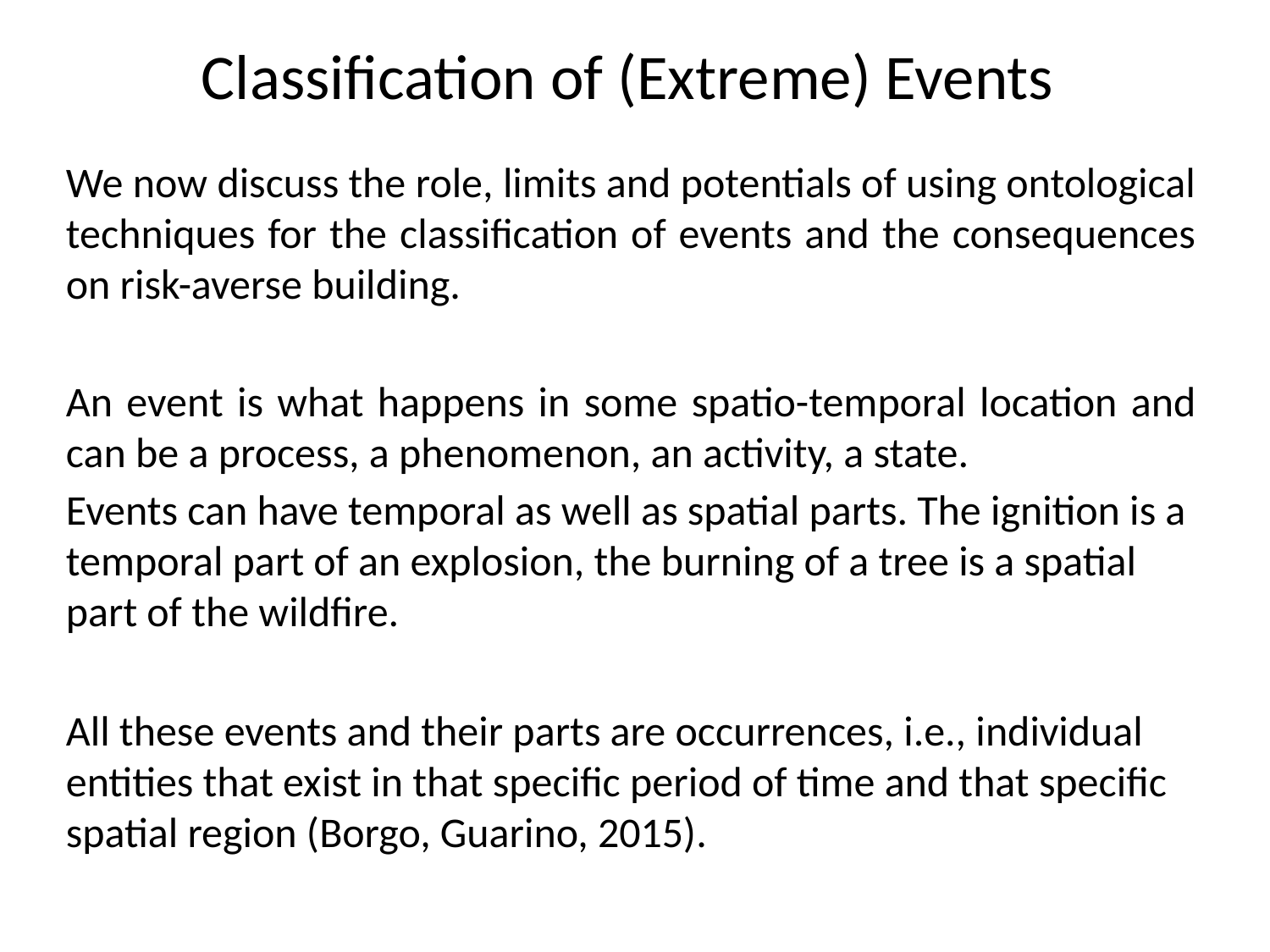

# Classification of (Extreme) Events
We now discuss the role, limits and potentials of using ontological techniques for the classification of events and the consequences on risk-averse building.

An event is what happens in some spatio-temporal location and can be a process, a phenomenon, an activity, a state.
Events can have temporal as well as spatial parts. The ignition is a temporal part of an explosion, the burning of a tree is a spatial part of the wildfire.

All these events and their parts are occurrences, i.e., individual entities that exist in that specific period of time and that specific spatial region (Borgo, Guarino, 2015).